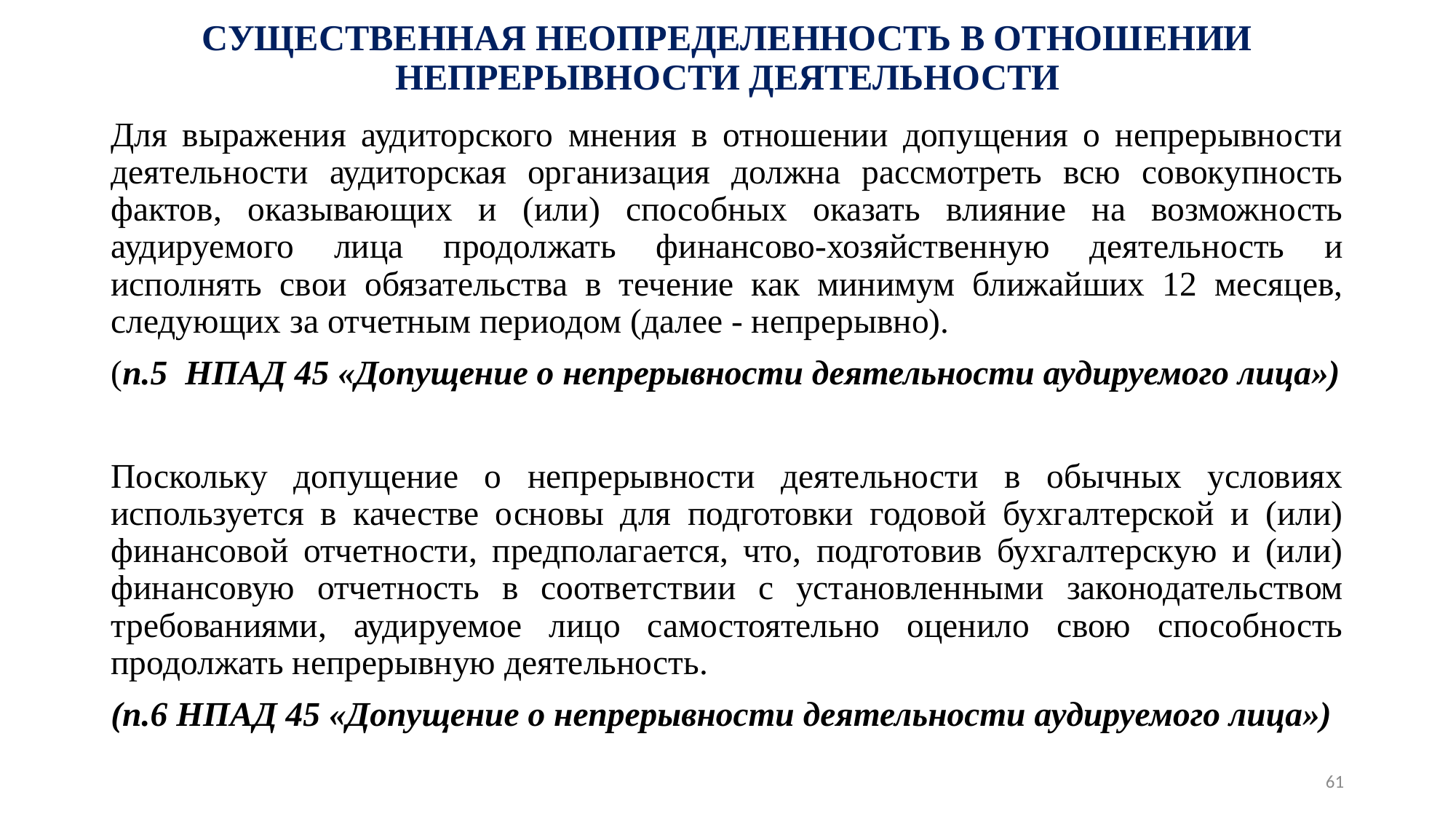

# СУЩЕСТВЕННАЯ НЕОПРЕДЕЛЕННОСТЬ В ОТНОШЕНИИ НЕПРЕРЫВНОСТИ ДЕЯТЕЛЬНОСТИ
Для выражения аудиторского мнения в отношении допущения о непрерывности деятельности аудиторская организация должна рассмотреть всю совокупность фактов, оказывающих и (или) способных оказать влияние на возможность аудируемого лица продолжать финансово-хозяйственную деятельность и исполнять свои обязательства в течение как минимум ближайших 12 месяцев, следующих за отчетным периодом (далее - непрерывно).
(п.5  НПАД 45 «Допущение о непрерывности деятельности аудируемого лица»)

Поскольку допущение о непрерывности деятельности в обычных условиях используется в качестве основы для подготовки годовой бухгалтерской и (или) финансовой отчетности, предполагается, что, подготовив бухгалтерскую и (или) финансовую отчетность в соответствии с установленными законодательством требованиями, аудируемое лицо самостоятельно оценило свою способность продолжать непрерывную деятельность.
(п.6 НПАД 45 «Допущение о непрерывности деятельности аудируемого лица»)

61